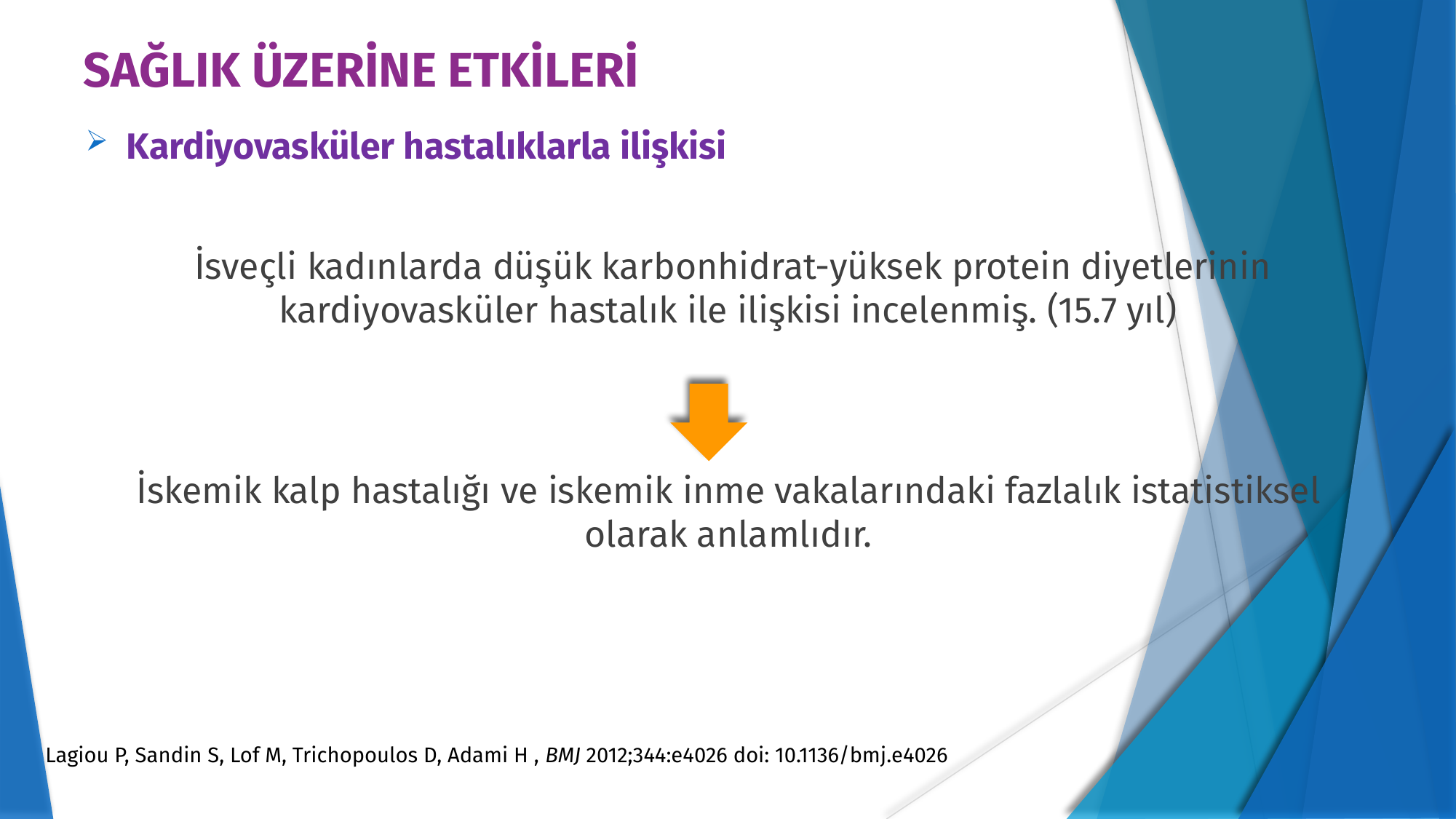

# SAĞLIK ÜZERİNE ETKİLERİ
Kardiyovasküler hastalıklarla ilişkisi

 İsveçli kadınlarda düşük karbonhidrat-yüksek protein diyetlerinin kardiyovasküler hastalık ile ilişkisi incelenmiş. (15.7 yıl)

İskemik kalp hastalığı ve iskemik inme vakalarındaki fazlalık istatistiksel olarak anlamlıdır.

Lagiou P, Sandin S, Lof M, Trichopoulos D, Adami H , BMJ 2012;344:e4026 doi: 10.1136/bmj.e4026